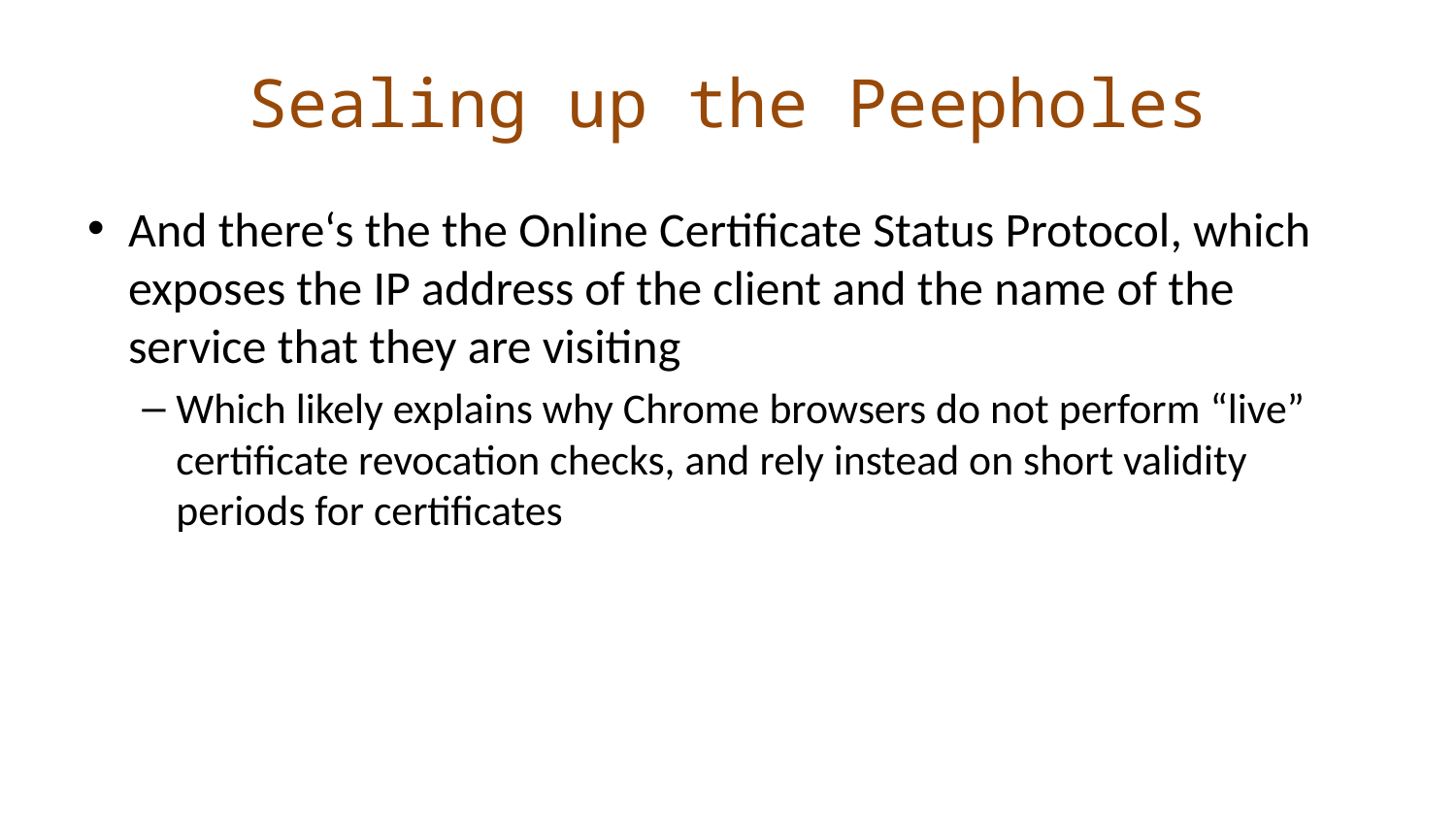

# Sealing up the Peepholes
And there‘s the the Online Certificate Status Protocol, which exposes the IP address of the client and the name of the service that they are visiting
Which likely explains why Chrome browsers do not perform “live” certificate revocation checks, and rely instead on short validity periods for certificates